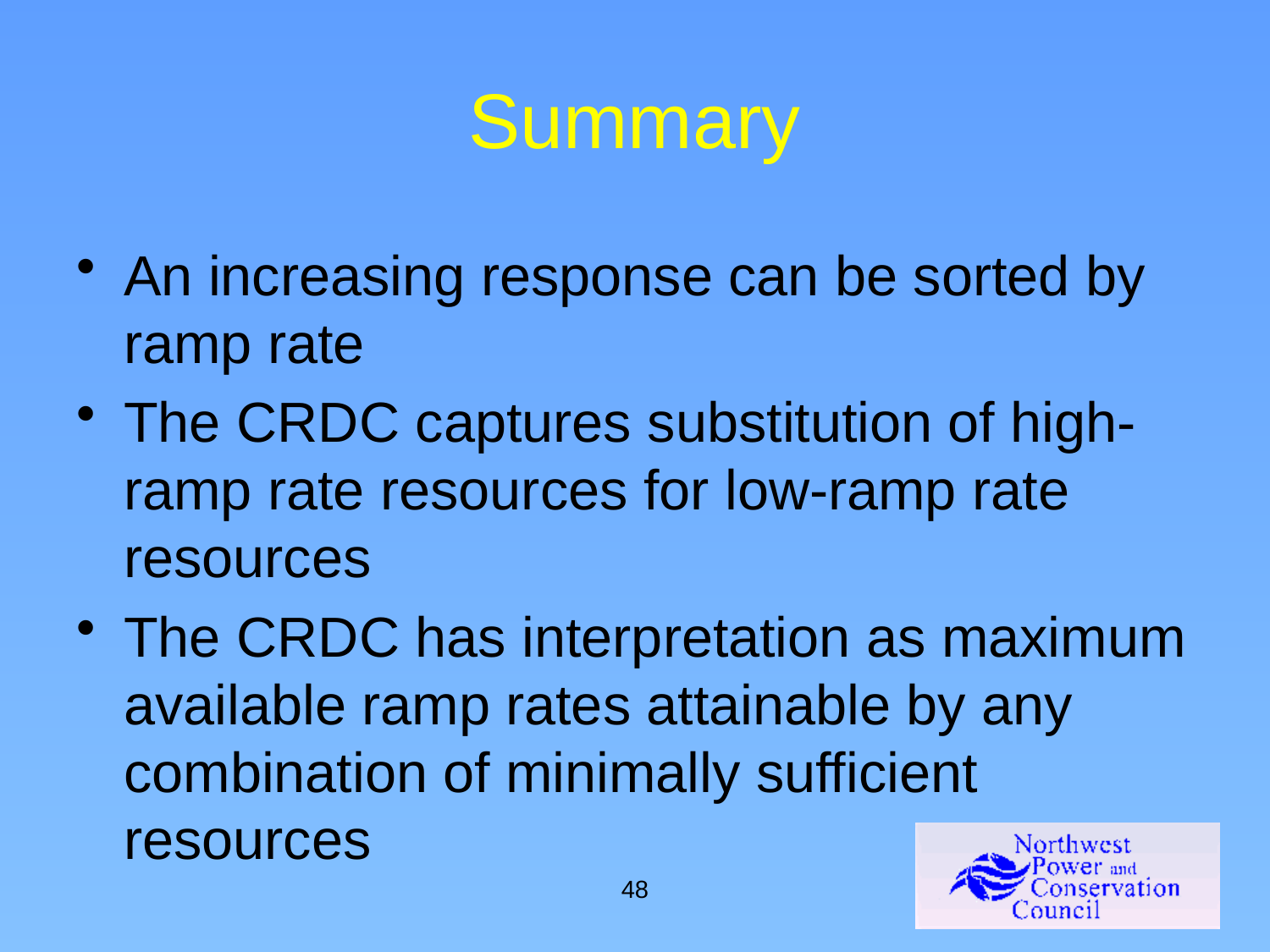

# Summary
An increasing response can be sorted by ramp rate
The CRDC captures substitution of high-ramp rate resources for low-ramp rate resources
The CRDC has interpretation as maximum available ramp rates attainable by any combination of minimally sufficient resources
48